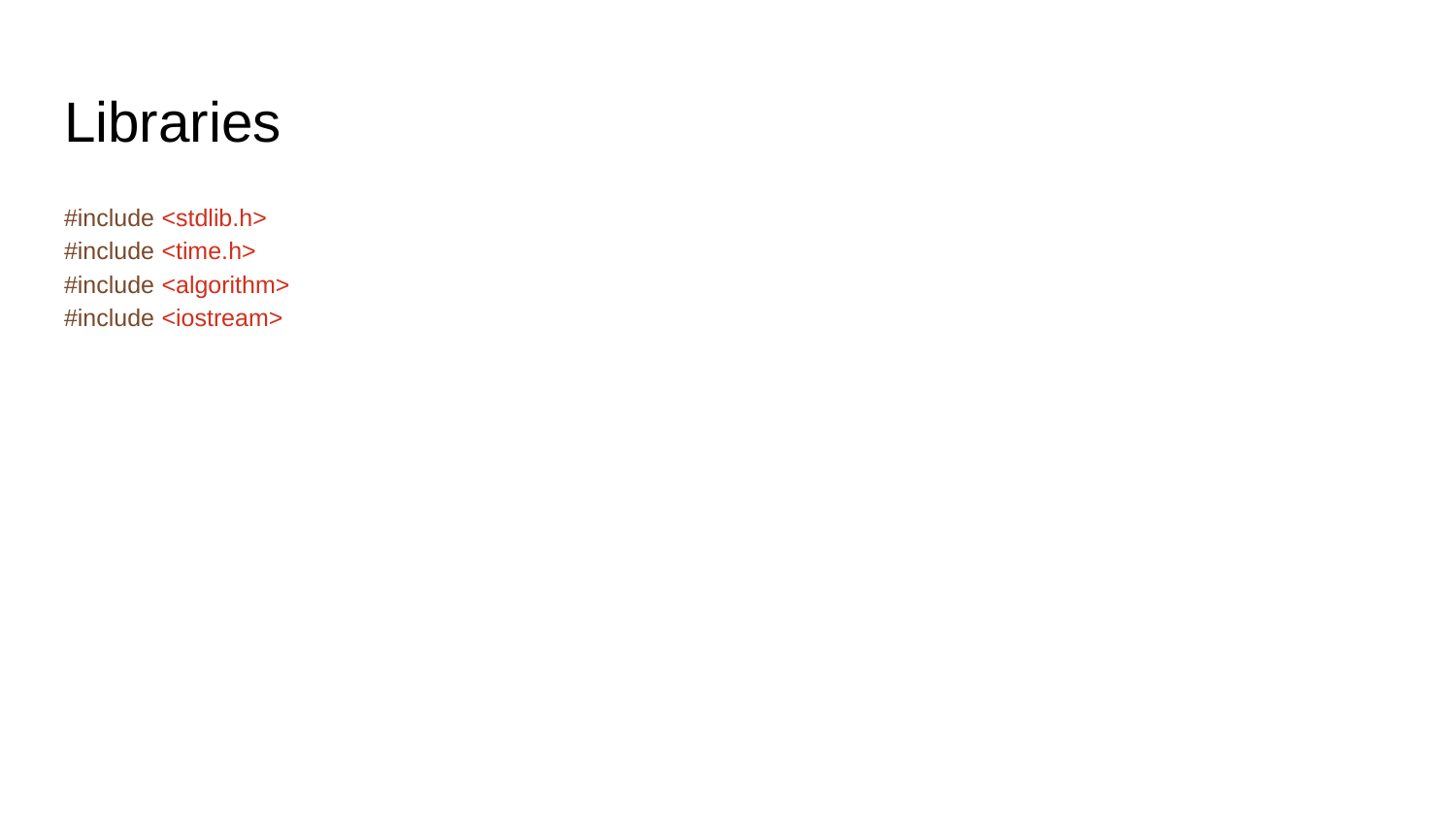

# Libraries
#include <stdlib.h>
#include <time.h>
#include <algorithm>
#include <iostream>